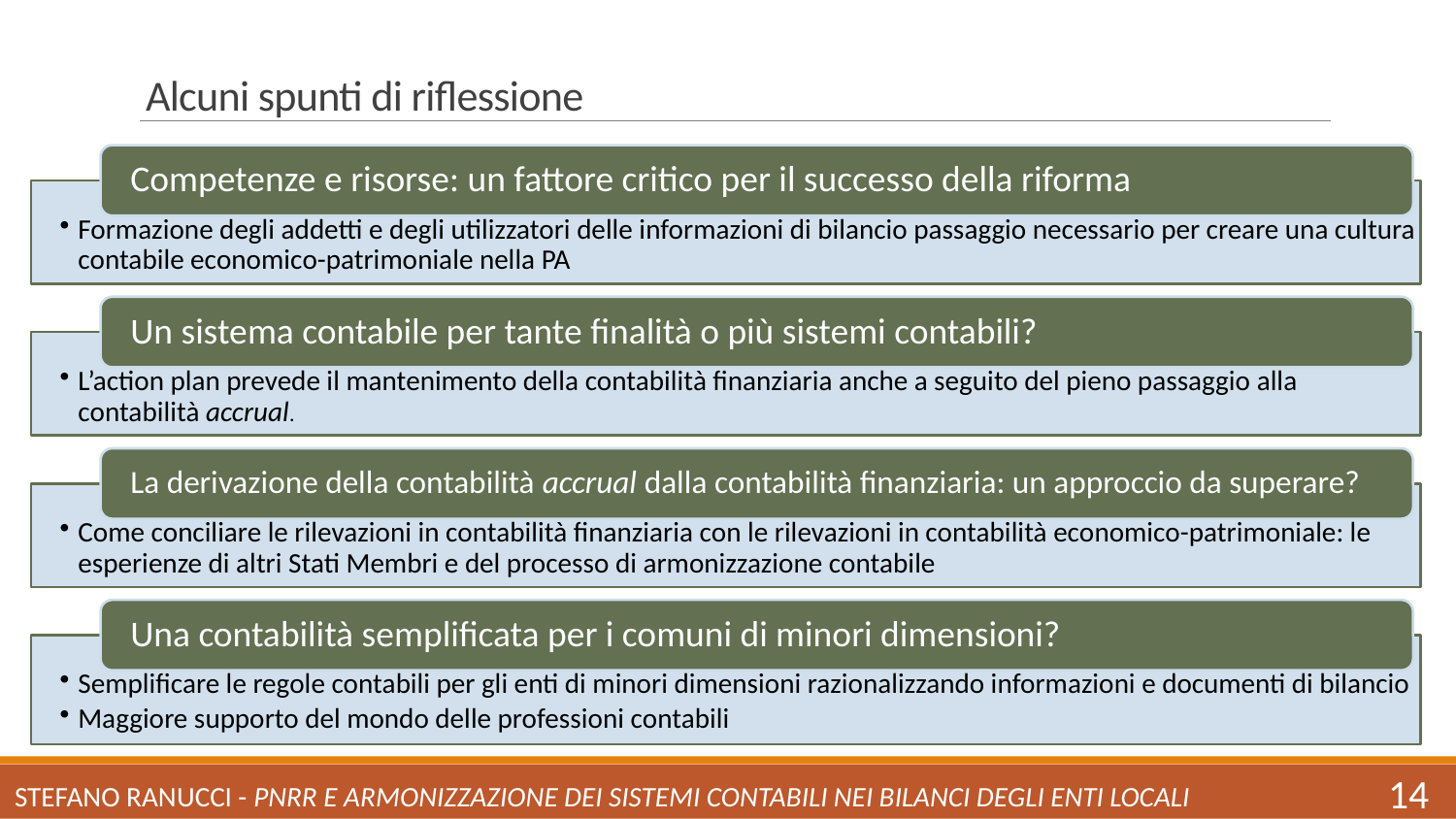

# Alcuni spunti di riflessione
Formazione degli addetti e degli utilizzatori delle informazioni di bilancio passaggio necessario per creare una cultura contabile economico-patrimoniale nella PA
Competenze e risorse: un fattore critico per il successo della riforma
L’action plan prevede il mantenimento della contabilità finanziaria anche a seguito del pieno passaggio alla contabilità accrual.
Un sistema contabile per tante finalità o più sistemi contabili?
Come conciliare le rilevazioni in contabilità finanziaria con le rilevazioni in contabilità economico-patrimoniale: le esperienze di altri Stati Membri e del processo di armonizzazione contabile
La derivazione della contabilità accrual dalla contabilità finanziaria: un approccio da superare?
Semplificare le regole contabili per gli enti di minori dimensioni razionalizzando informazioni e documenti di bilancio
Maggiore supporto del mondo delle professioni contabili
Una contabilità semplificata per i comuni di minori dimensioni?
Stefano Ranucci - PNRR e armonizzazione dei sistemi contabili nei bilanci degli enti locali
14